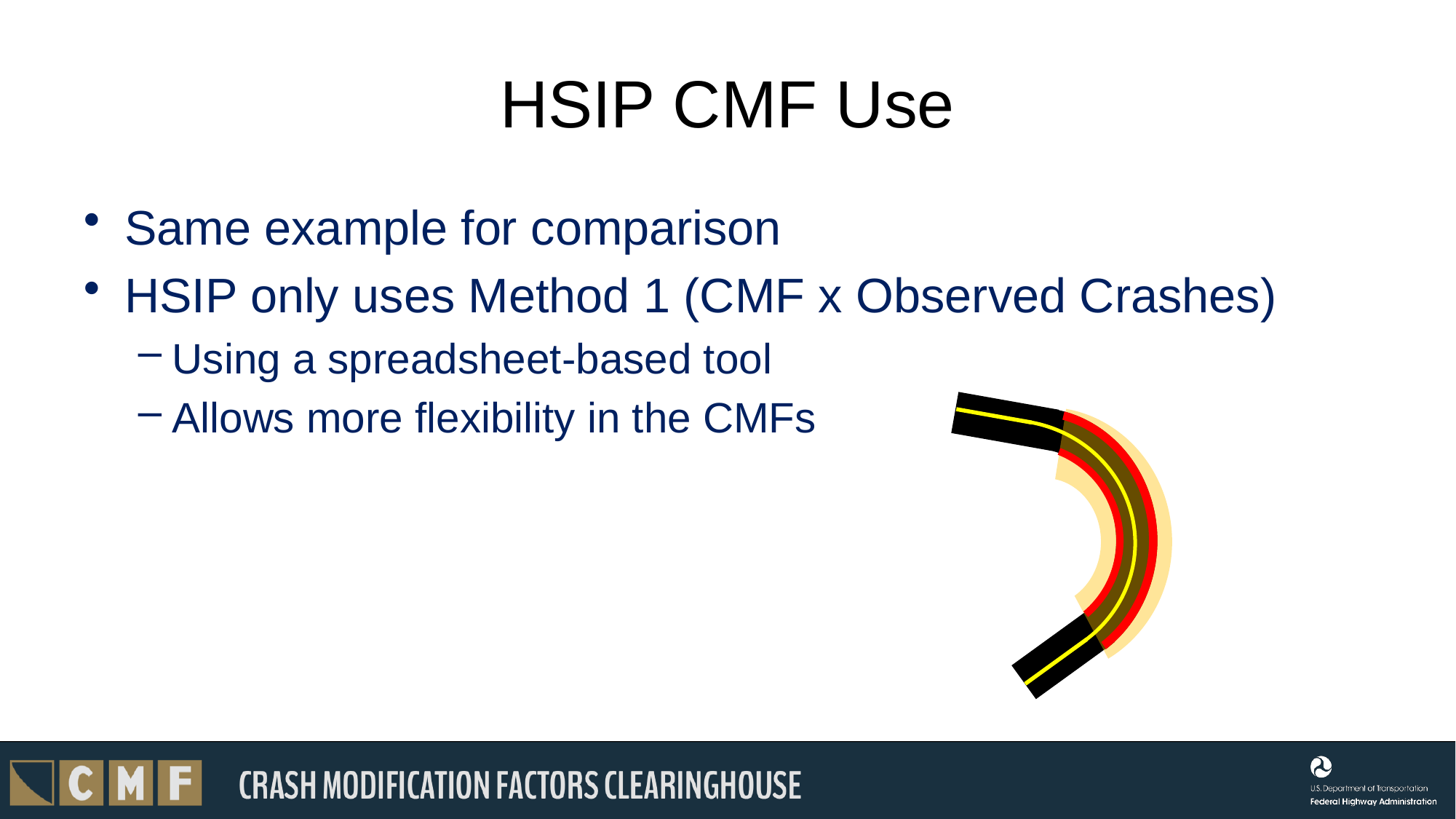

# HSIP CMF Use
Same example for comparison
HSIP only uses Method 1 (CMF x Observed Crashes)
Using a spreadsheet-based tool
Allows more flexibility in the CMFs